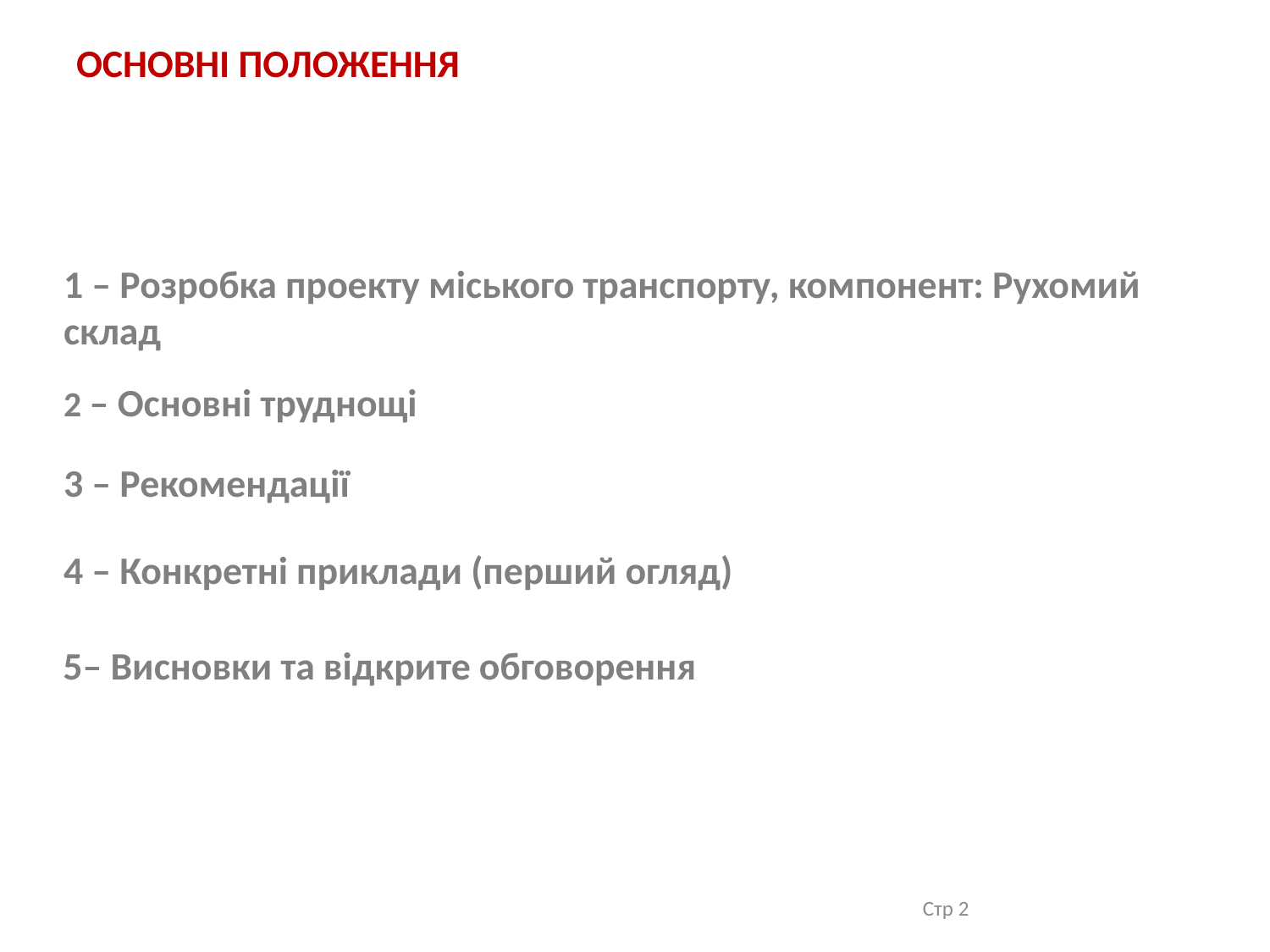

# ОСНОВНІ ПОЛОЖЕННЯ

1 – Розробка проекту міського транспорту, компонент: Рухомий склад
2 – Основні труднощі
3 – Рекомендації
4 – Конкретні приклади (перший огляд)
5– Висновки та відкрите обговорення

Стр 2